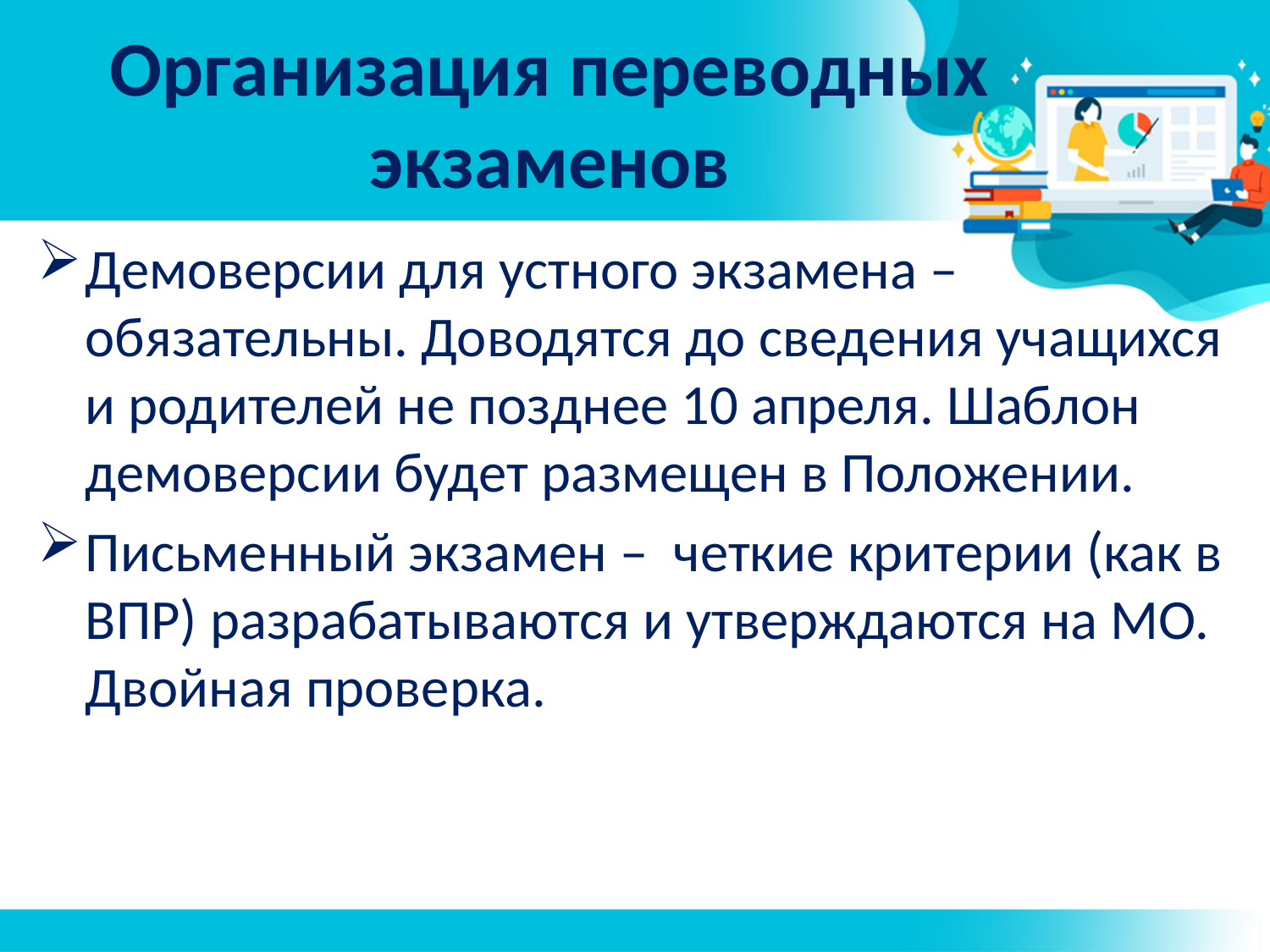

# Организация переводных экзаменов
Демоверсии для устного экзамена – обязательны. Доводятся до сведения учащихся и родителей не позднее 10 апреля. Шаблон демоверсии будет размещен в Положении.
Письменный экзамен –  четкие критерии (как в ВПР) разрабатываются и утверждаются на МО. Двойная проверка.